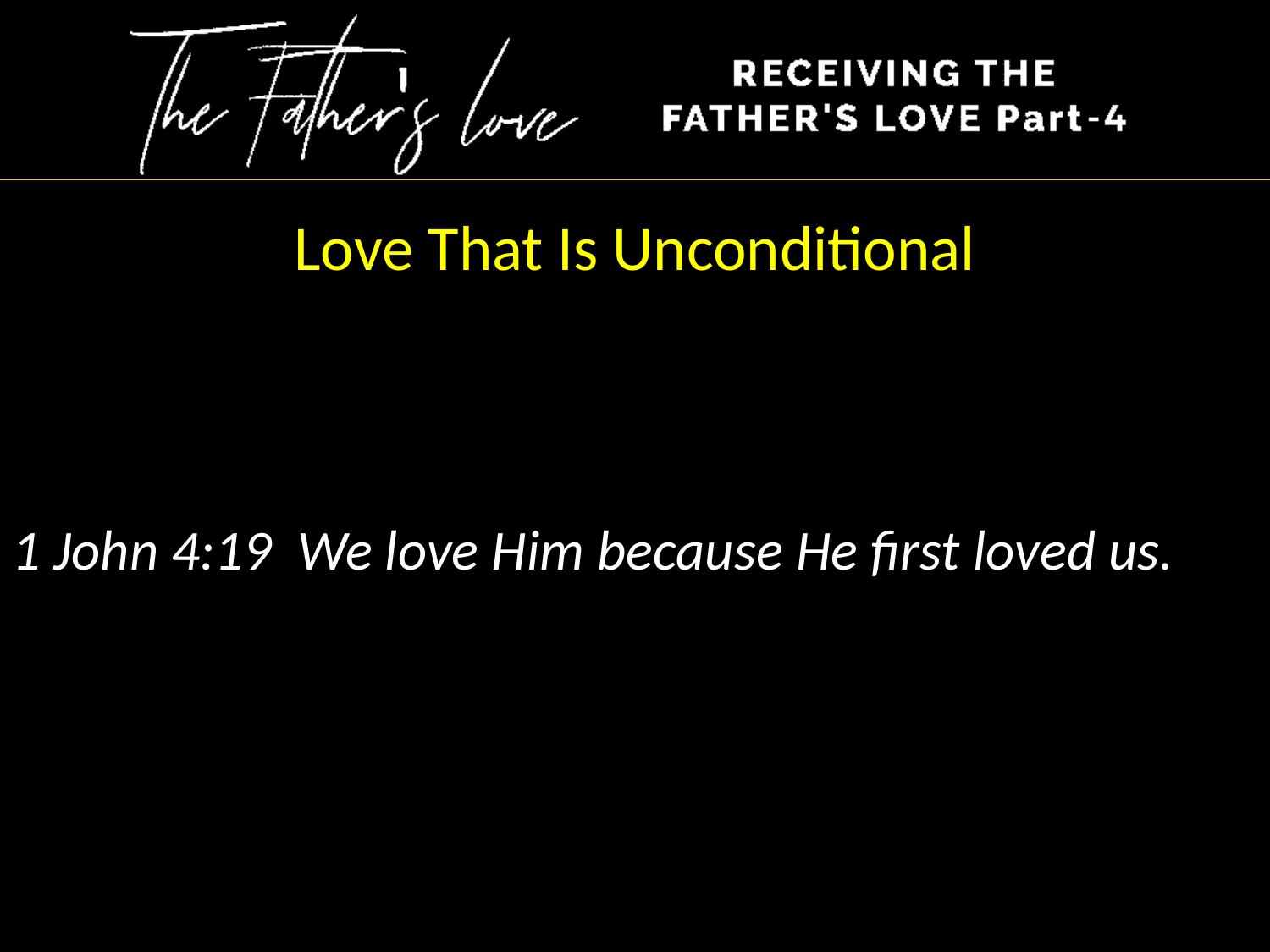

Love That Is Unconditional
1 John 4:19  We love Him because He first loved us.